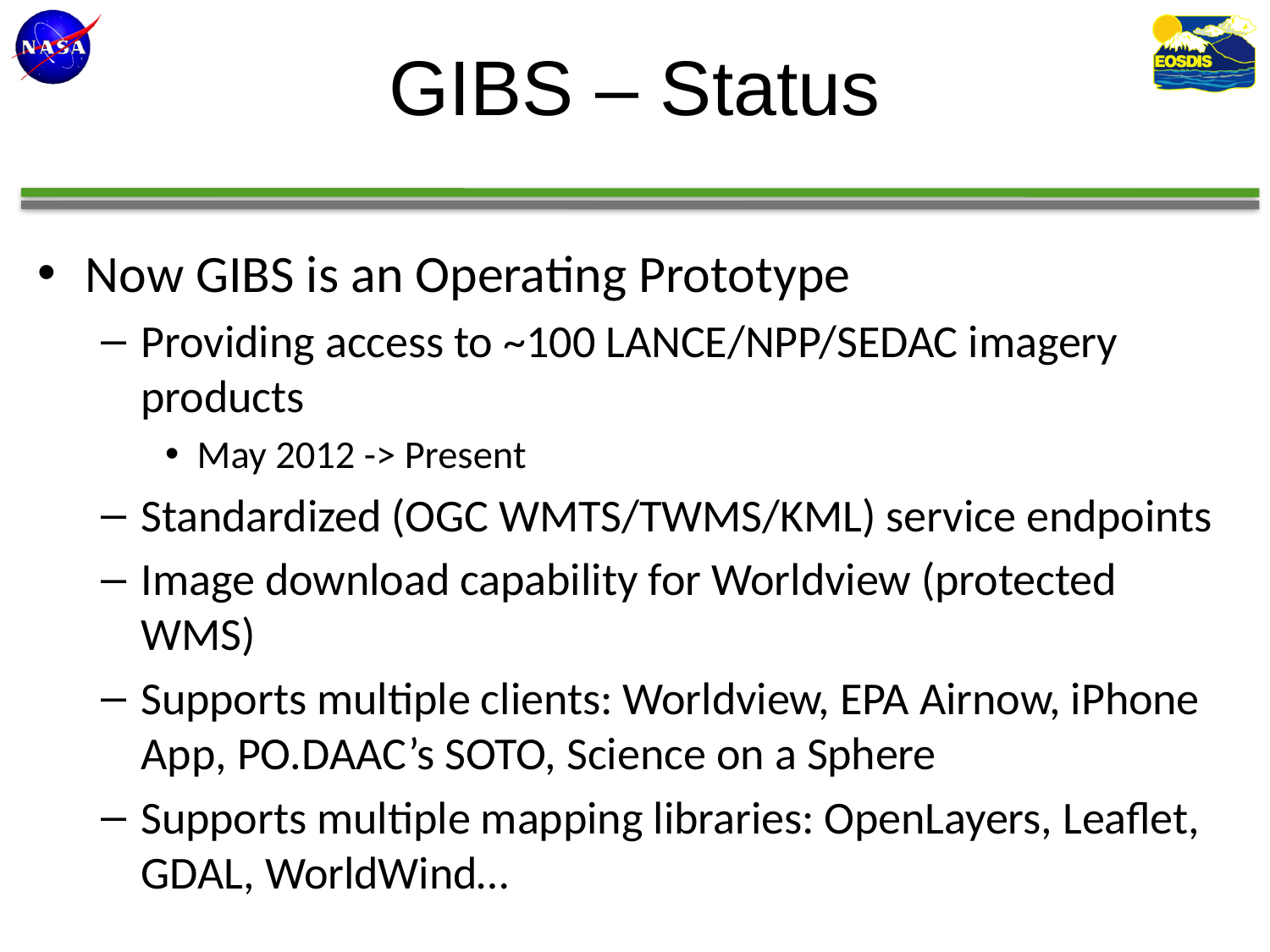

# GIBS – Status
Now GIBS is an Operating Prototype
Providing access to ~100 LANCE/NPP/SEDAC imagery products
May 2012 -> Present
Standardized (OGC WMTS/TWMS/KML) service endpoints
Image download capability for Worldview (protected WMS)
Supports multiple clients: Worldview, EPA Airnow, iPhone App, PO.DAAC’s SOTO, Science on a Sphere
Supports multiple mapping libraries: OpenLayers, Leaflet, GDAL, WorldWind…